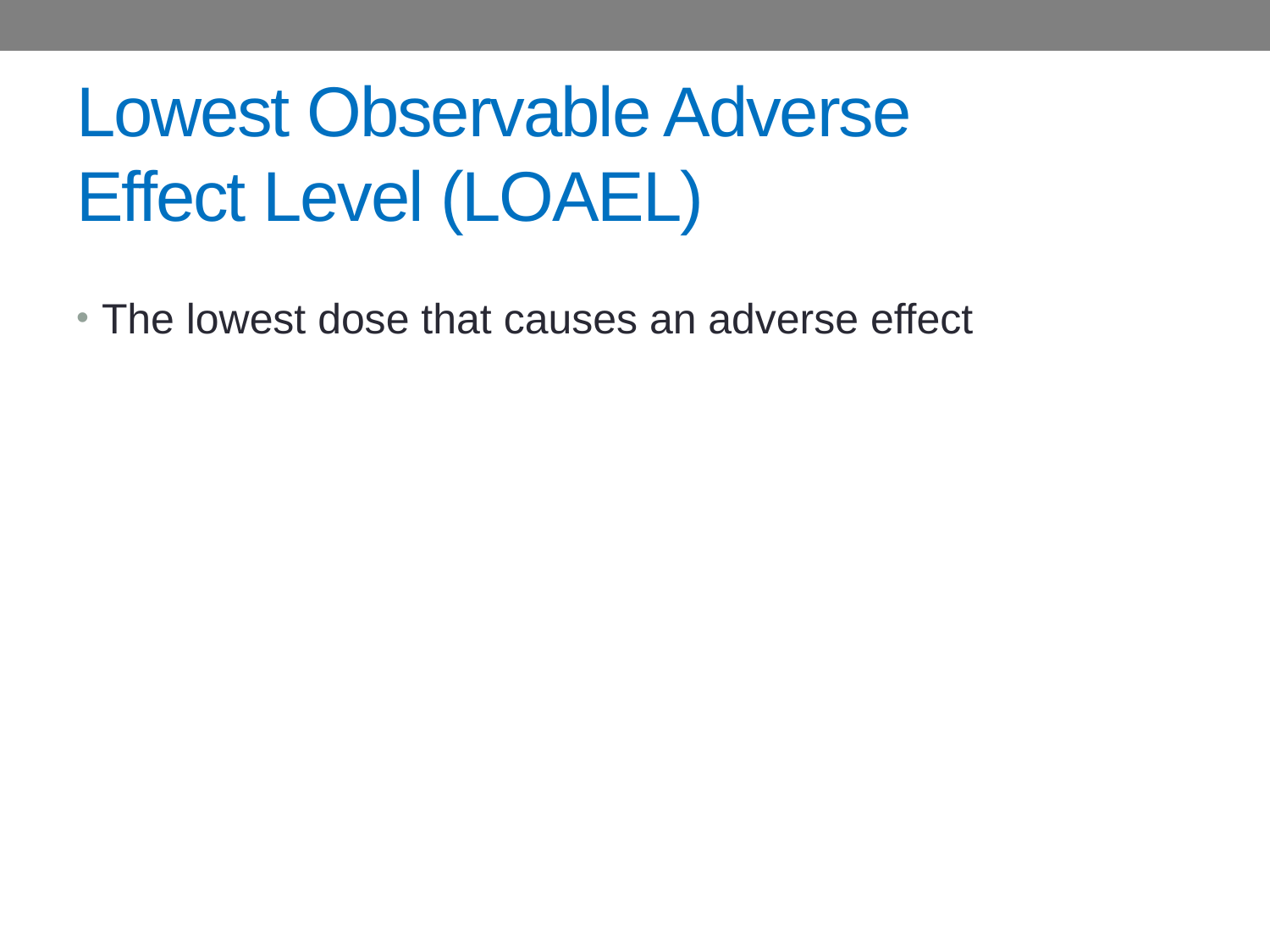

# Lowest Observable Adverse Effect Level (LOAEL)
The lowest dose that causes an adverse effect